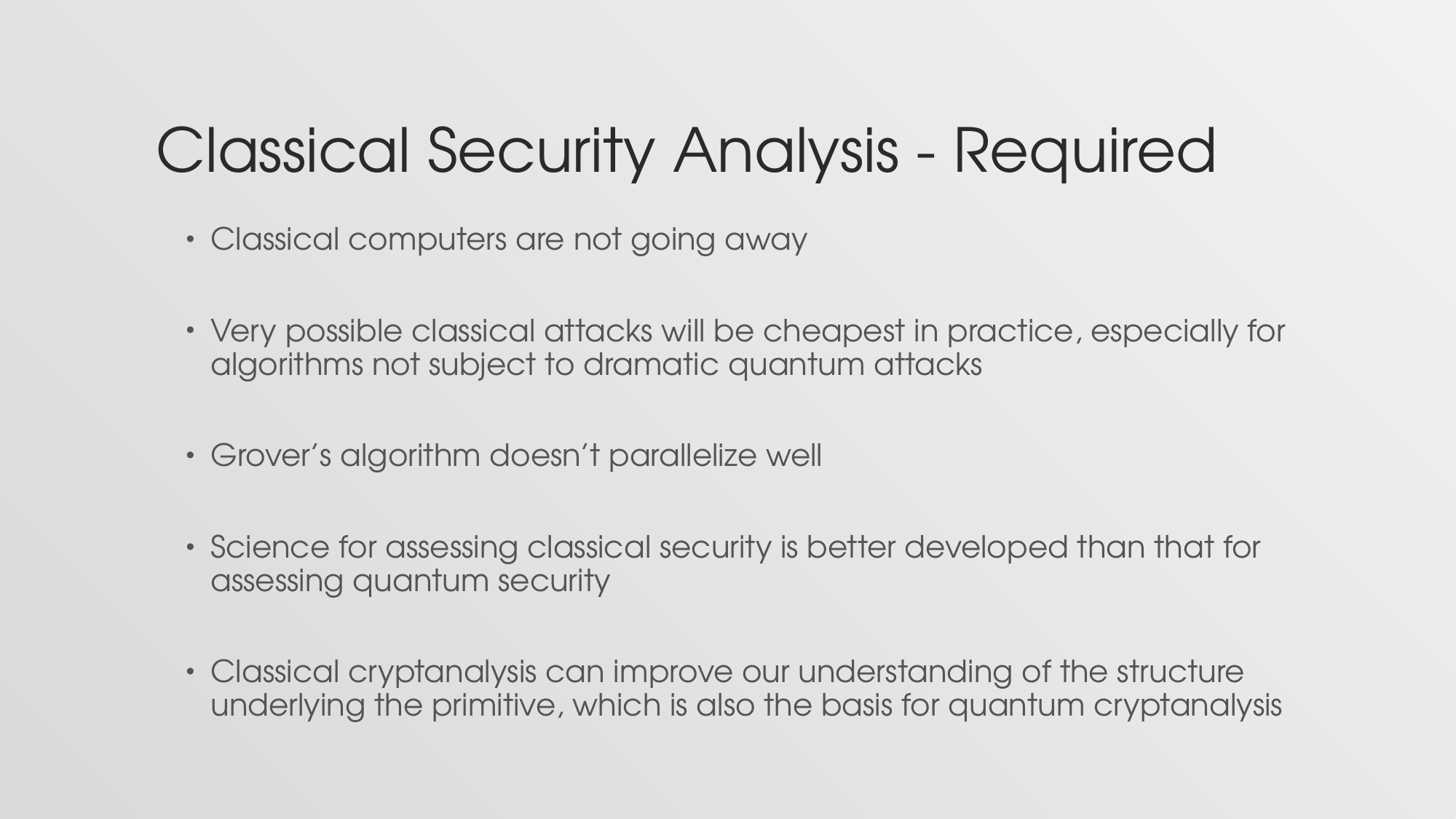

# Classical Security Analysis - Required
Classical computers are not going away

Very possible classical attacks will be cheapest in practice, especially for algorithms not subject to dramatic quantum attacks

Grover’s algorithm doesn’t parallelize well

Science for assessing classical security is better developed than that for assessing quantum security

Classical cryptanalysis can improve our understanding of the structure underlying the primitive, which is also the basis for quantum cryptanalysis